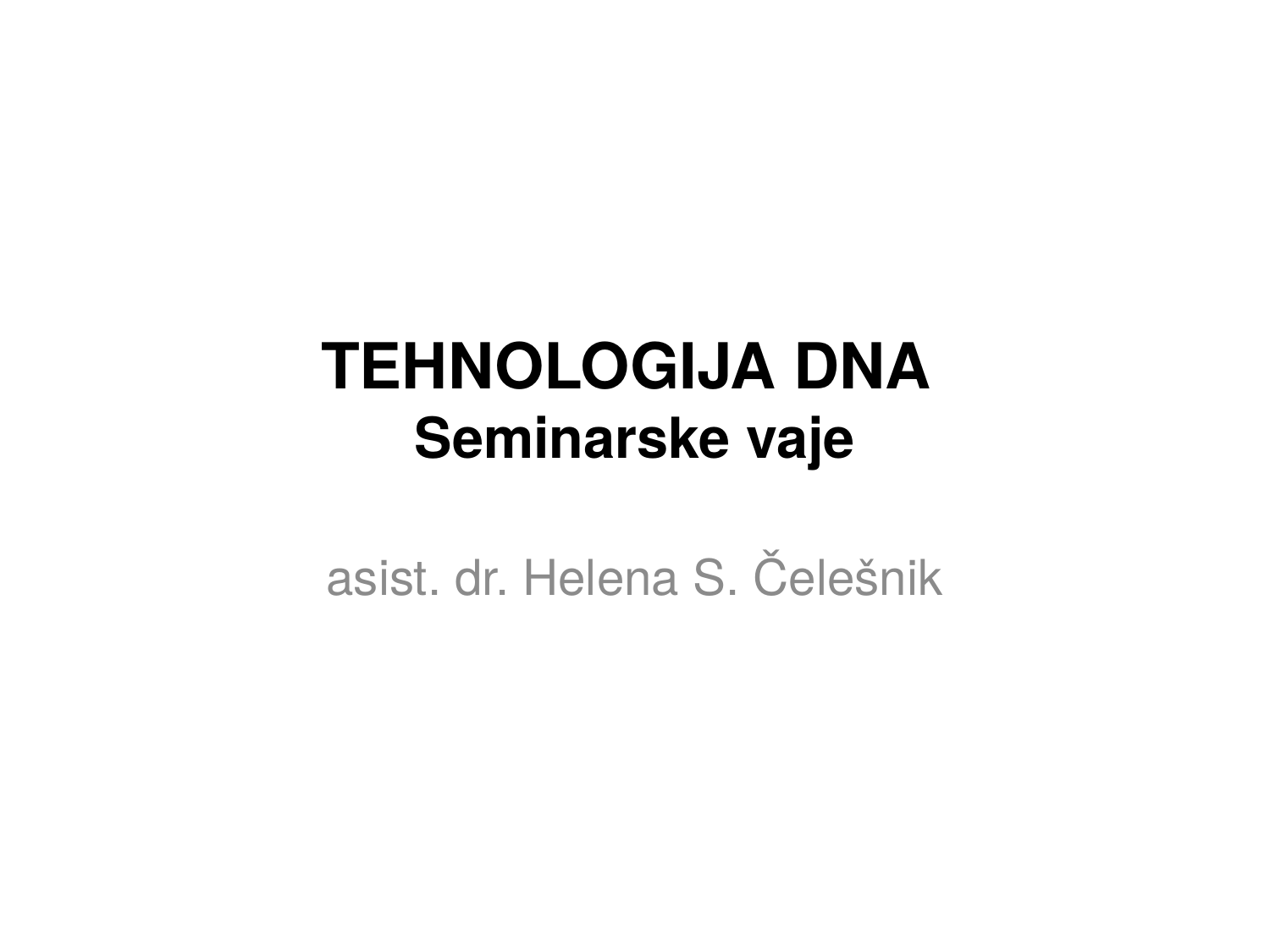

# TEHNOLOGIJA DNA Seminarske vaje
asist. dr. Helena S. Čelešnik